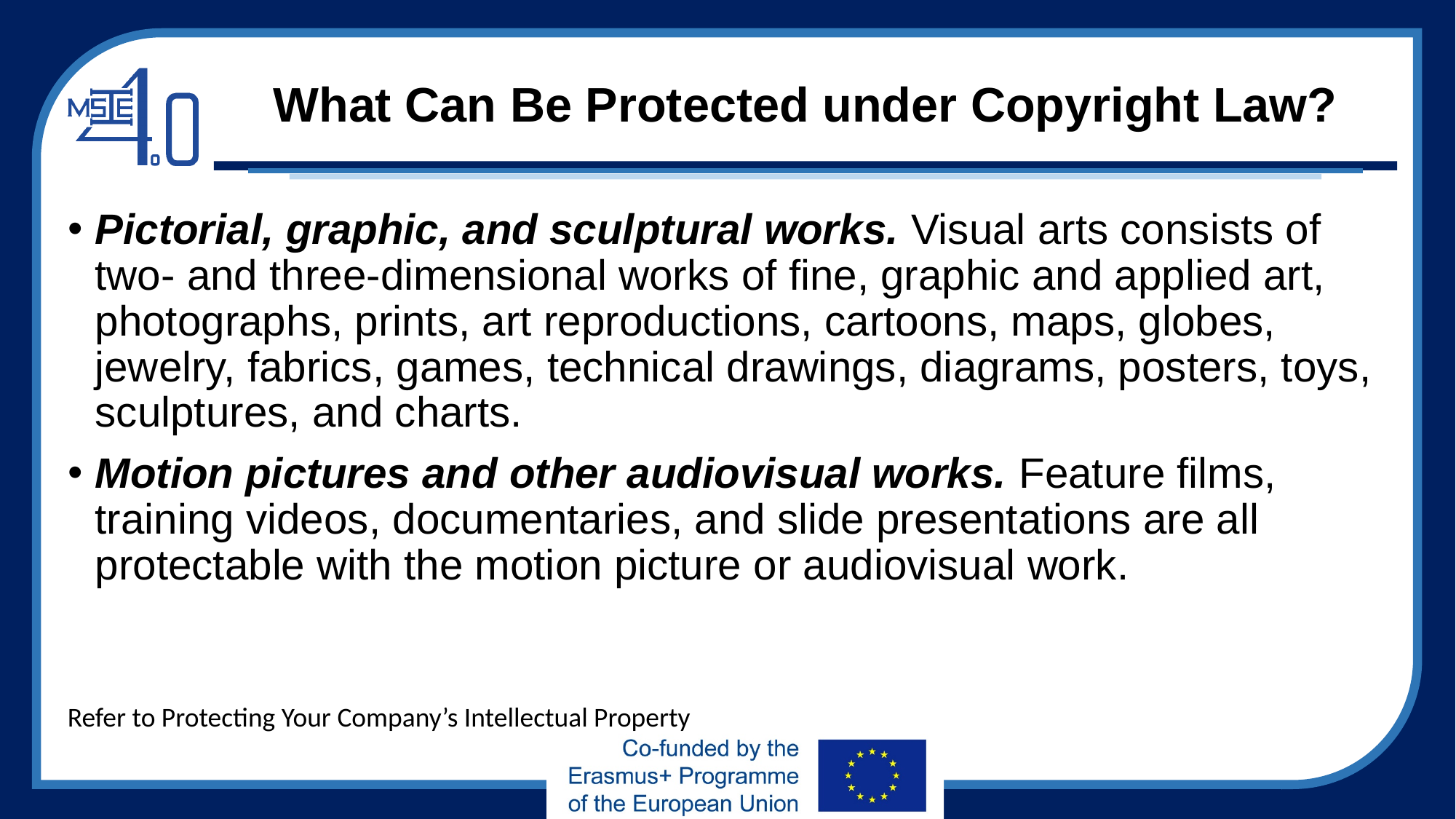

# What Can Be Protected under Copyright Law?
Pictorial, graphic, and sculptural works. Visual arts consists of two- and three-dimensional works of fine, graphic and applied art, photographs, prints, art reproductions, cartoons, maps, globes, jewelry, fabrics, games, technical drawings, diagrams, posters, toys, sculptures, and charts.
Motion pictures and other audiovisual works. Feature films, training videos, documentaries, and slide presentations are all protectable with the motion picture or audiovisual work.
Refer to Protecting Your Company’s Intellectual Property